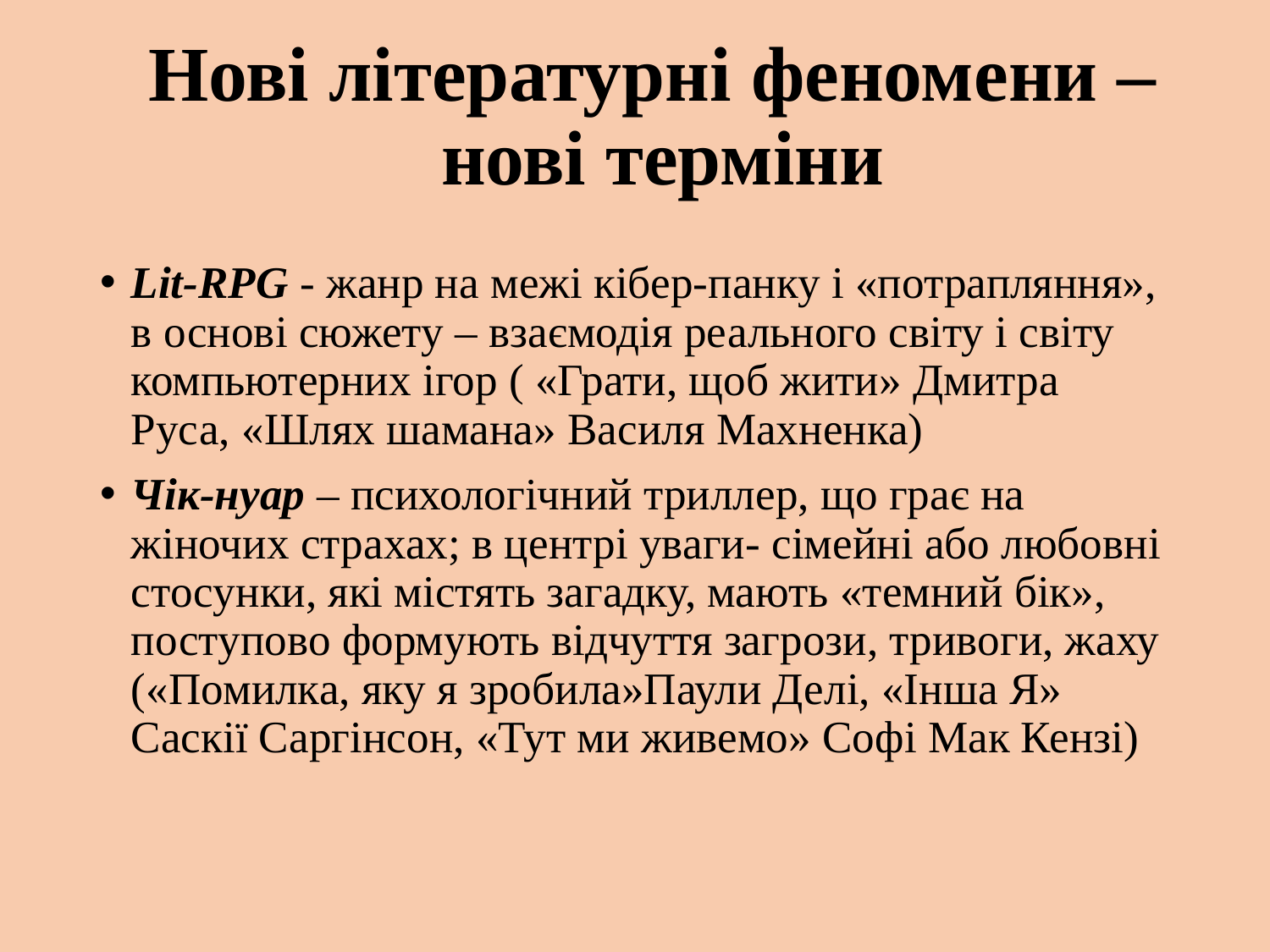

# Нові літературні феномени – нові терміни
Lit-RPG - жанр на межі кібер-панку і «потрапляння», в основі сюжету – взаємодія реального світу і світу компьютерних ігор ( «Грати, щоб жити» Дмитра Руса, «Шлях шамана» Василя Махненка)
Чік-нуар – психологічний триллер, що грає на жіночих страхах; в центрі уваги- сімейні або любовні стосунки, які містять загадку, мають «темний бік», поступово формують відчуття загрози, тривоги, жаху («Помилка, яку я зробила»Паули Делі, «Інша Я» Саскії Саргінсон, «Тут ми живемо» Софі Мак Кензі)